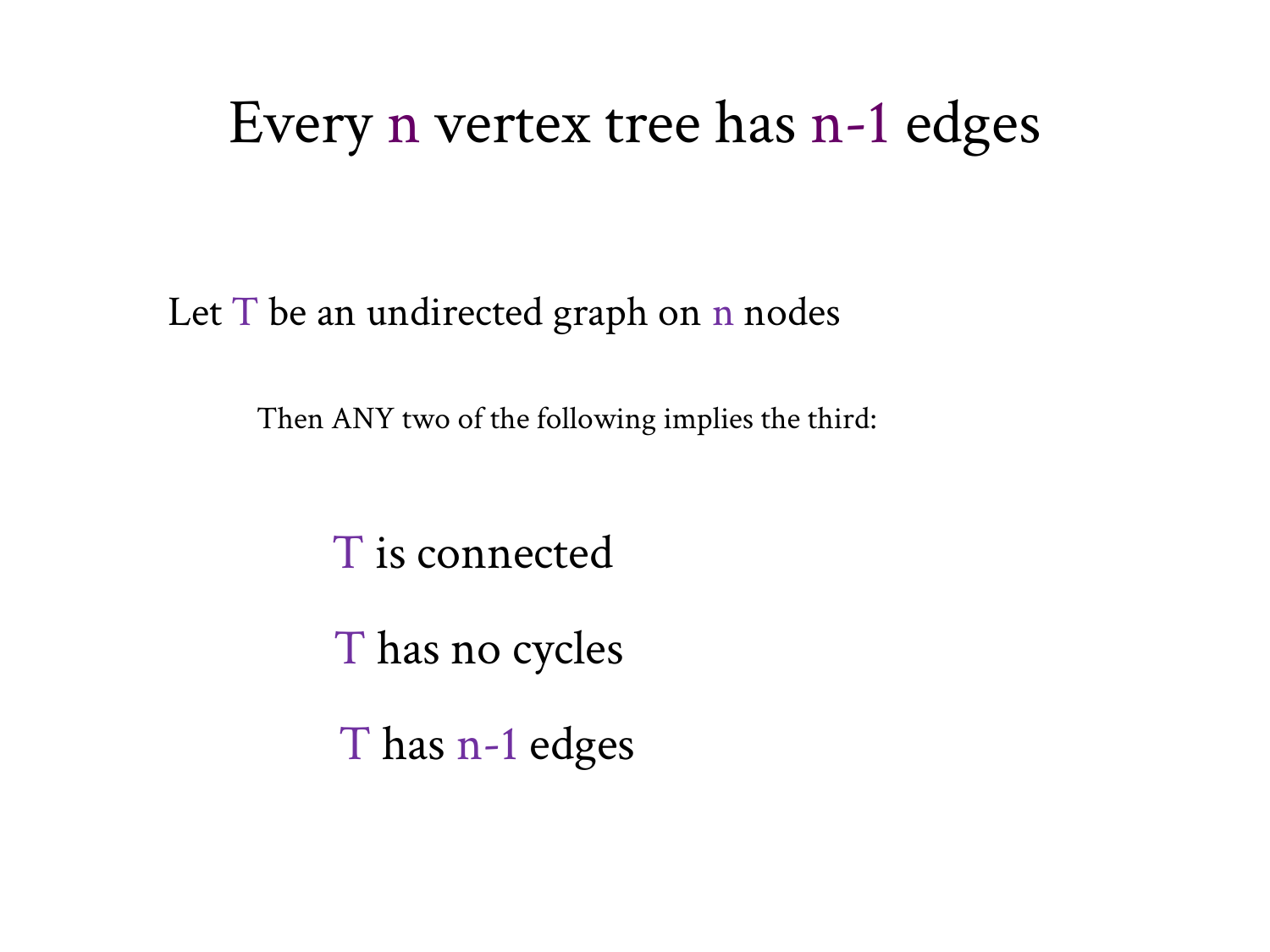

# Every n vertex tree has n-1 edges
Let T be an undirected graph on n nodes
Then ANY two of the following implies the third:
T is connected
T has no cycles
T has n-1 edges